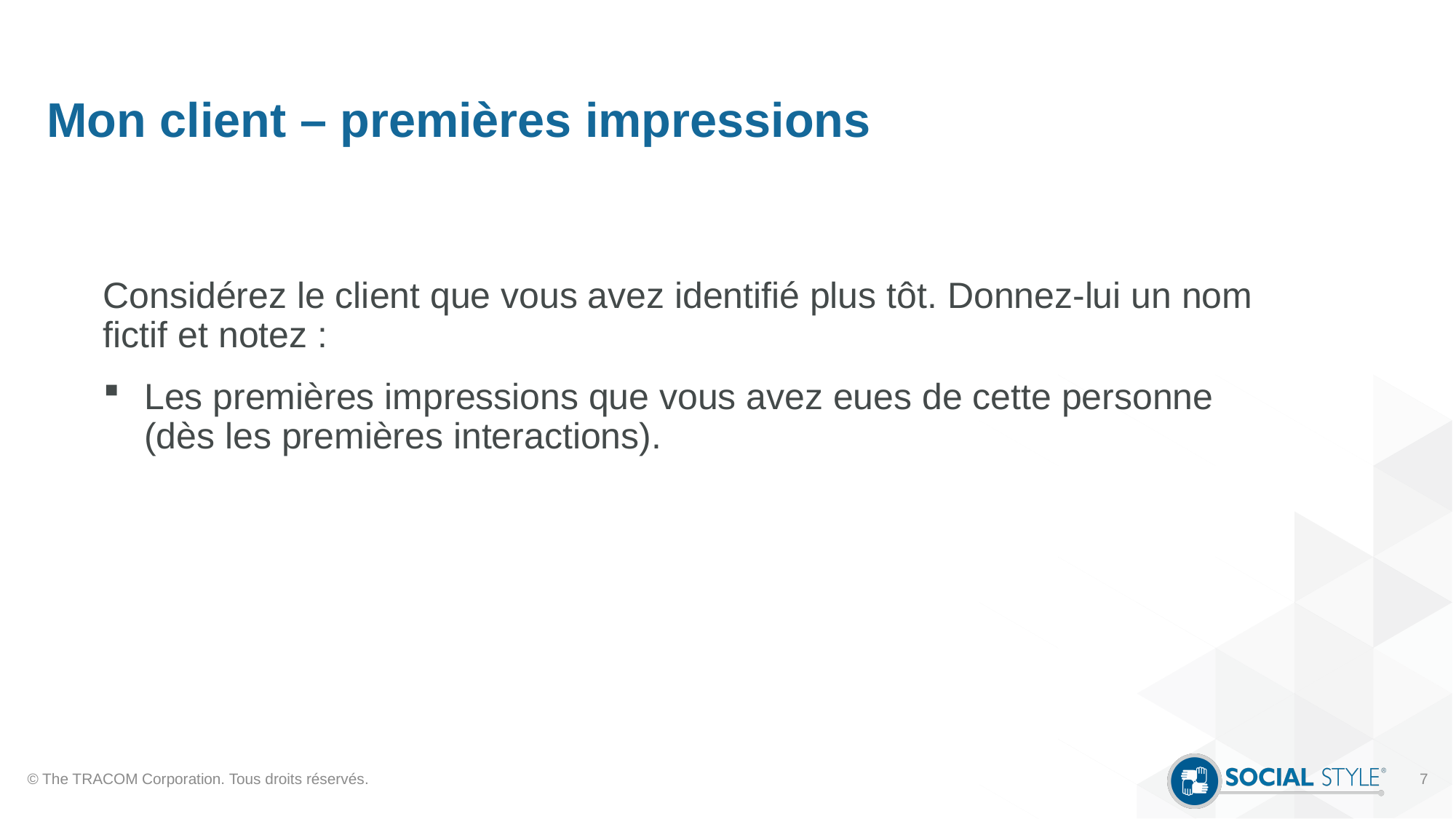

# Mon client – premières impressions
Considérez le client que vous avez identifié plus tôt. Donnez-lui un nom fictif et notez :
Les premières impressions que vous avez eues de cette personne (dès les premières interactions).

© The TRACOM Corporation. Tous droits réservés.
7